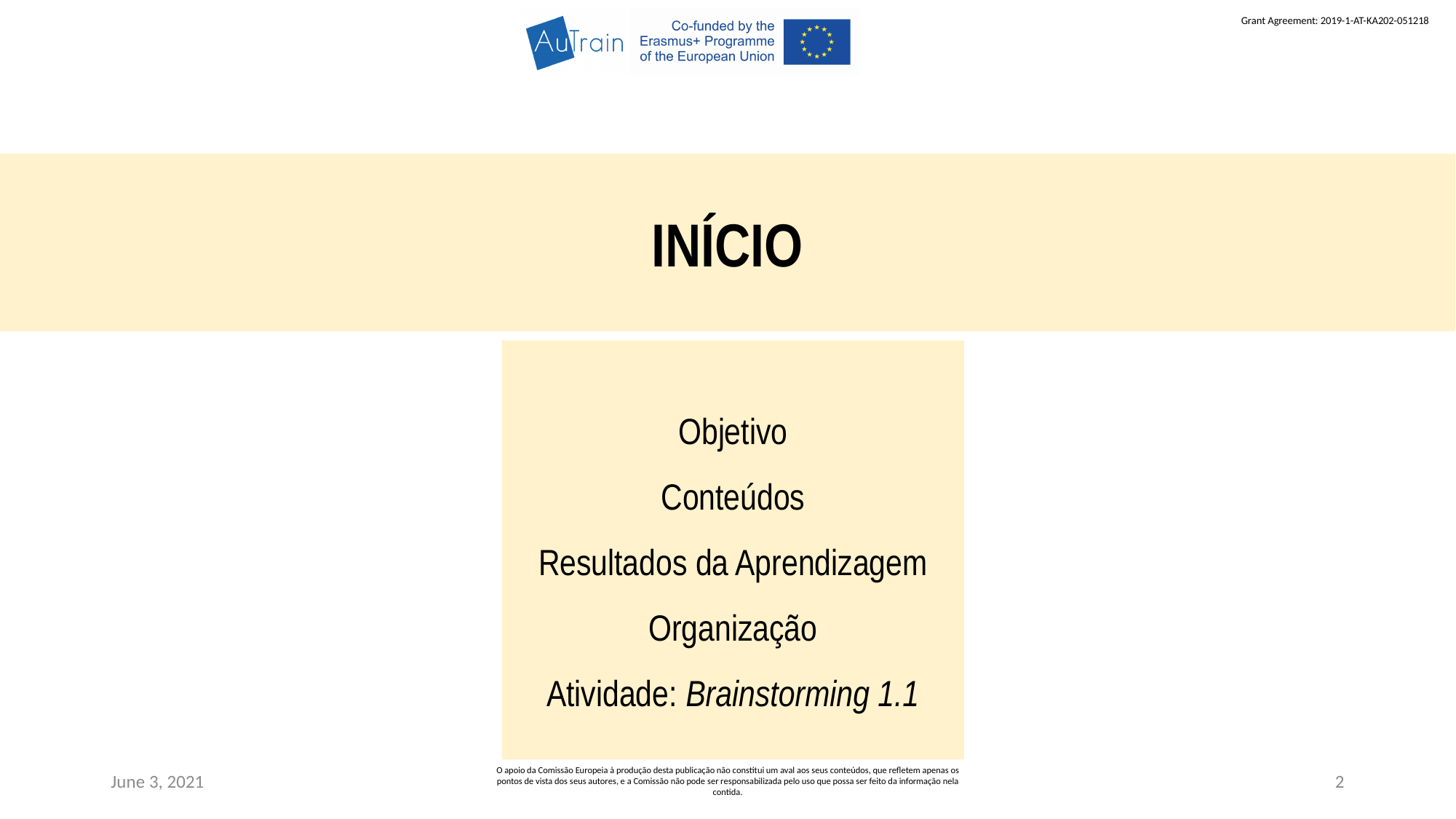

INÍCIO

Objetivo
Conteúdos
Resultados da Aprendizagem
Organização
Atividade: Brainstorming 1.1
June 3, 2021
O apoio da Comissão Europeia à produção desta publicação não constitui um aval aos seus conteúdos, que refletem apenas os pontos de vista dos seus autores, e a Comissão não pode ser responsabilizada pelo uso que possa ser feito da informação nela contida.
2